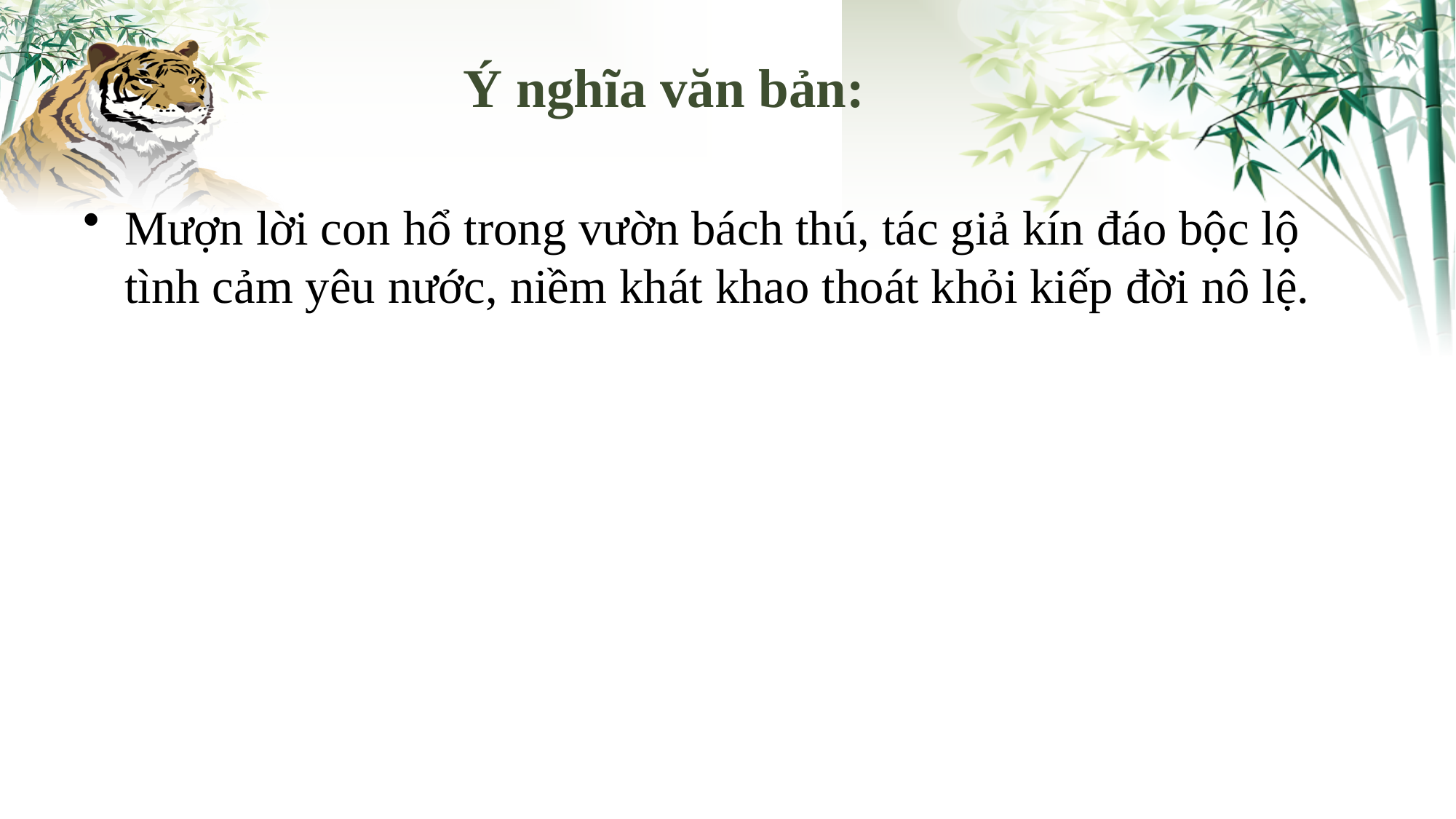

# Ý nghĩa văn bản:

Mượn lời con hổ trong vườn bách thú, tác giả kín đáo bộc lộ tình cảm yêu nước, niềm khát khao thoát khỏi kiếp đời nô lệ.